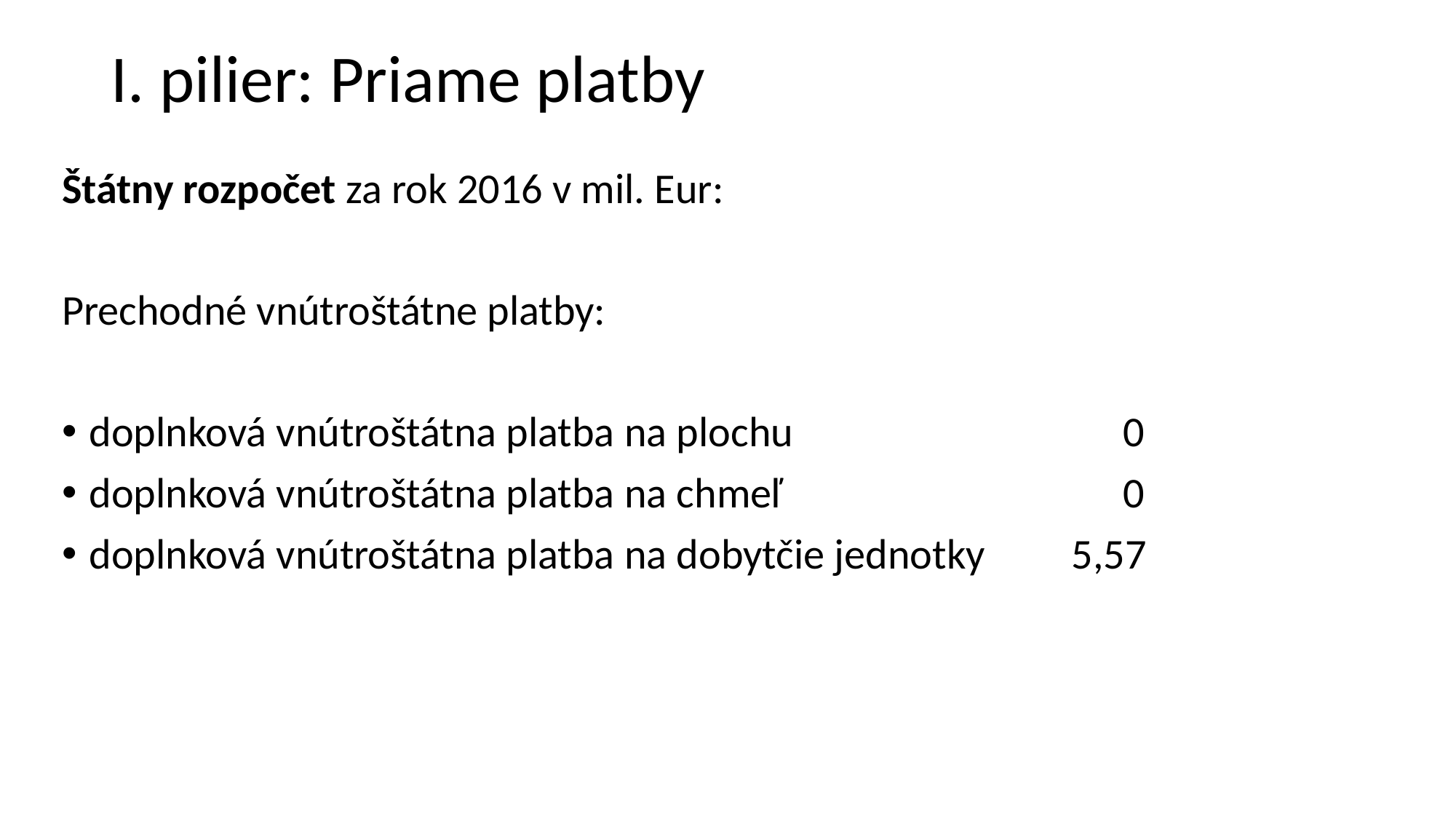

# I. pilier: Priame platby
Štátny rozpočet za rok 2016 v mil. Eur:

Prechodné vnútroštátne platby:

doplnková vnútroštátna platba na plochu	                            0
doplnková vnútroštátna platba na chmeľ	                            0
doplnková vnútroštátna platba na dobytčie jednotky	5,57